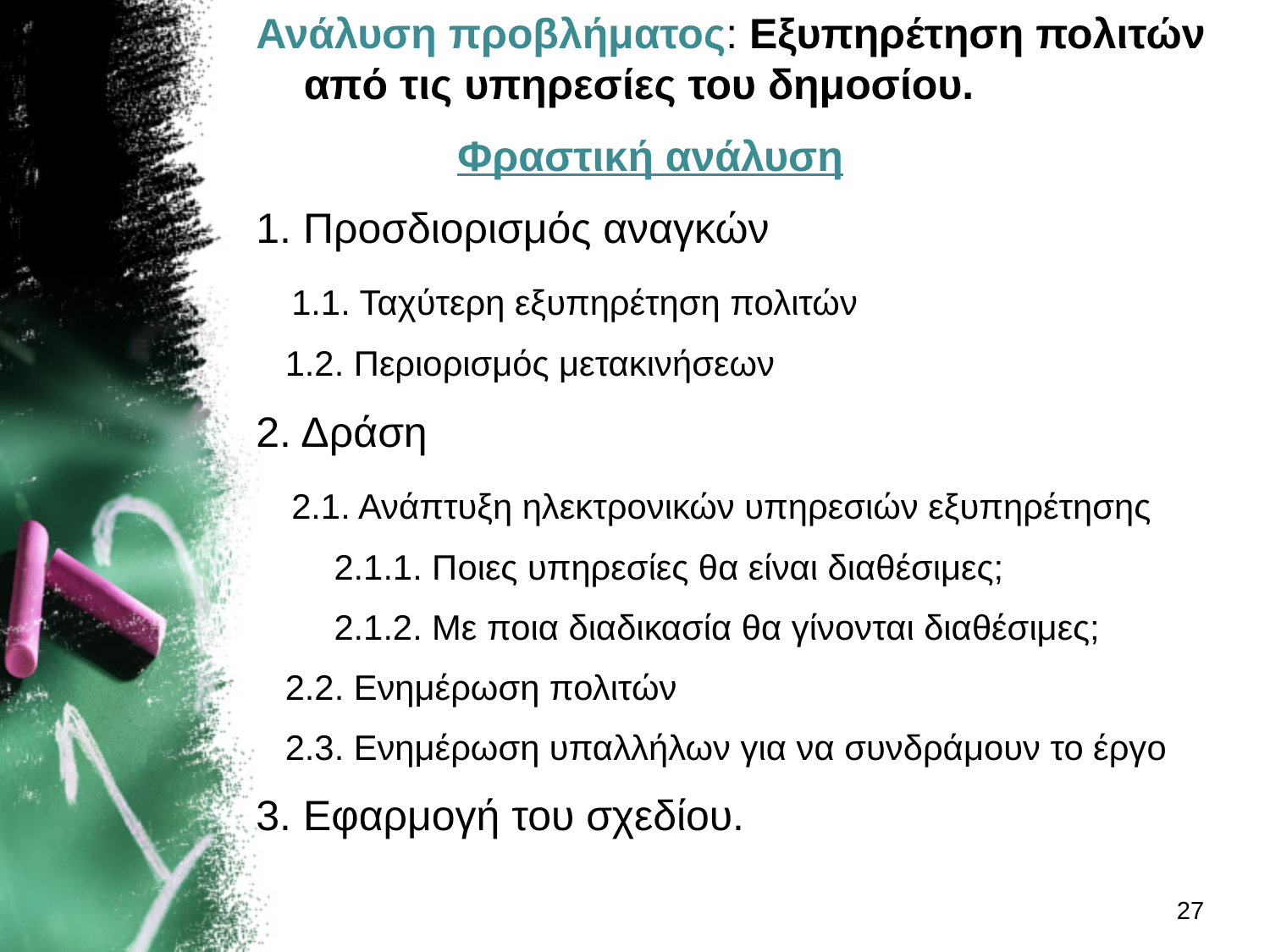

Ανάλυση προβλήματος: Εξυπηρέτηση πολιτών από τις υπηρεσίες του δημοσίου.
                 Φραστική ανάλυση
1. Προσδιορισμός αναγκών
   1.1. Ταχύτερη εξυπηρέτηση πολιτών
   1.2. Περιορισμός μετακινήσεων
2. Δράση
   2.1. Ανάπτυξη ηλεκτρονικών υπηρεσιών εξυπηρέτησης
        2.1.1. Ποιες υπηρεσίες θα είναι διαθέσιμες;
        2.1.2. Με ποια διαδικασία θα γίνονται διαθέσιμες;
   2.2. Ενημέρωση πολιτών
   2.3. Ενημέρωση υπαλλήλων για να συνδράμουν το έργο
3. Εφαρμογή του σχεδίου.

27